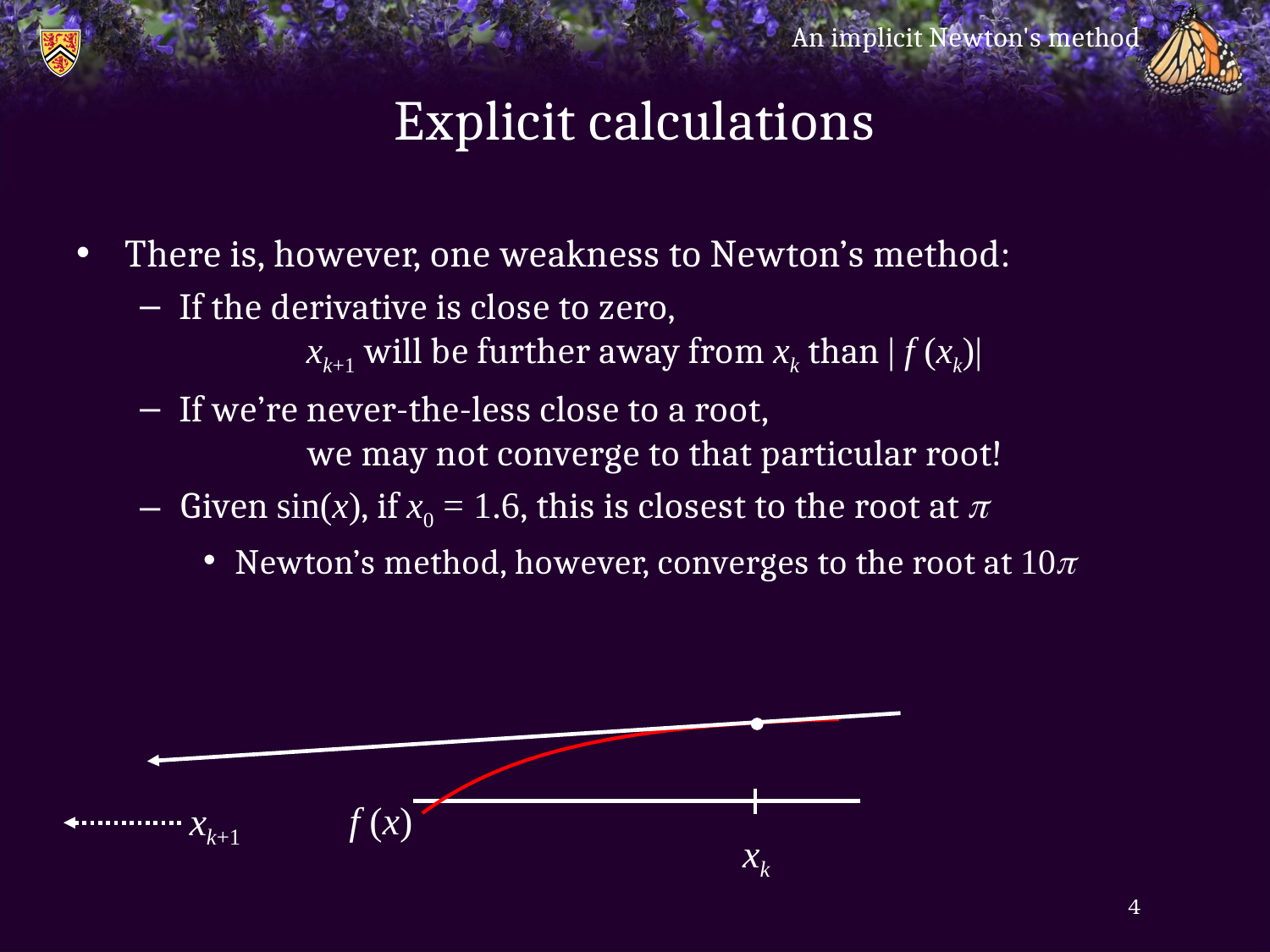

An implicit Newton's method
# Explicit calculations
There is, however, one weakness to Newton’s method:
If the derivative is close to zero,
	xk+1 will be further away from xk than | f (xk)|
If we’re never-the-less close to a root,
	we may not converge to that particular root!
Given sin(x), if x0 = 1.6, this is closest to the root at π
Newton’s method, however, converges to the root at 10π

f (x)
xk+1
xk
4